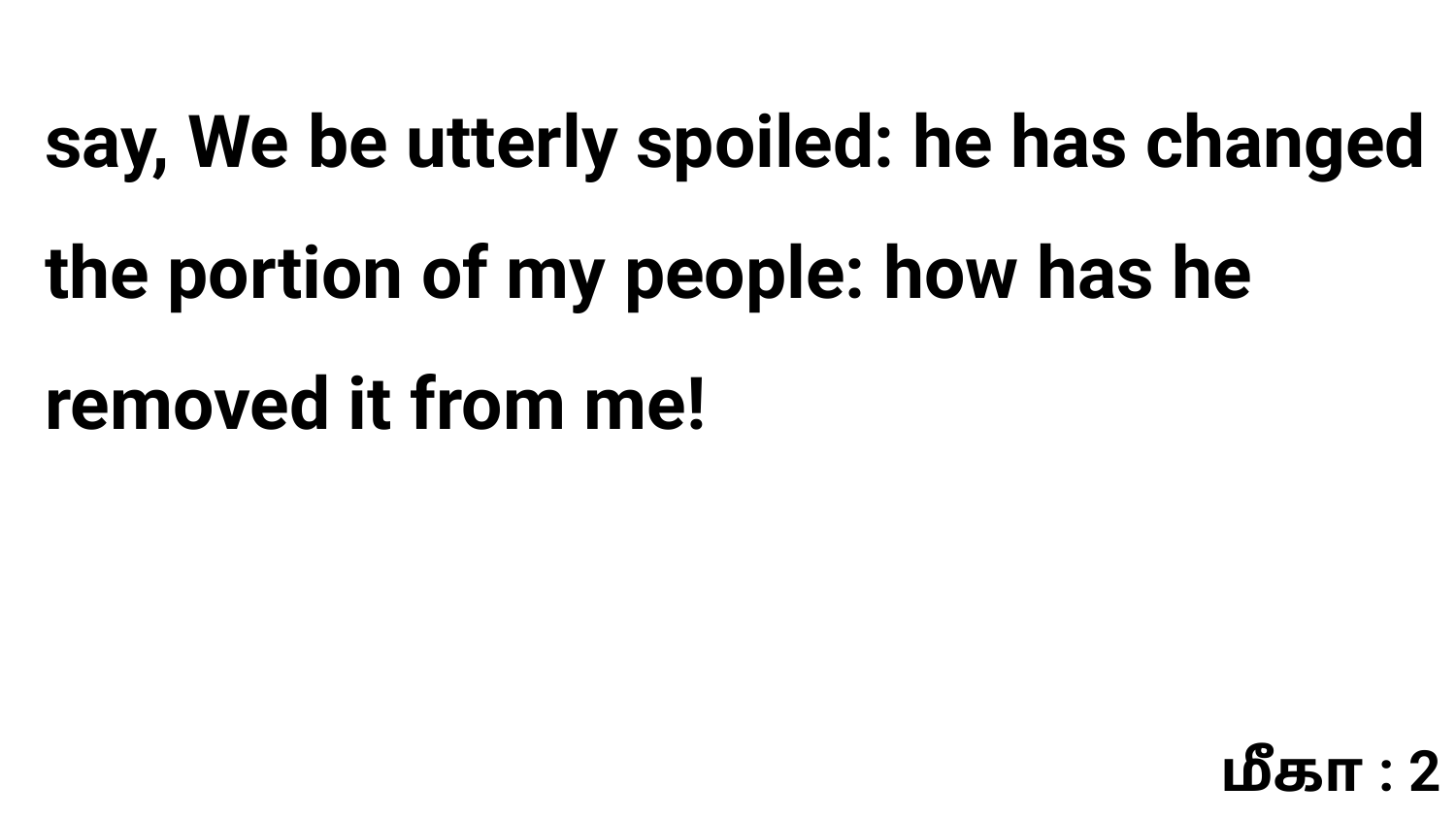

say, We be utterly spoiled: he has changed the portion of my people: how has he removed it from me!
மீகா : 2